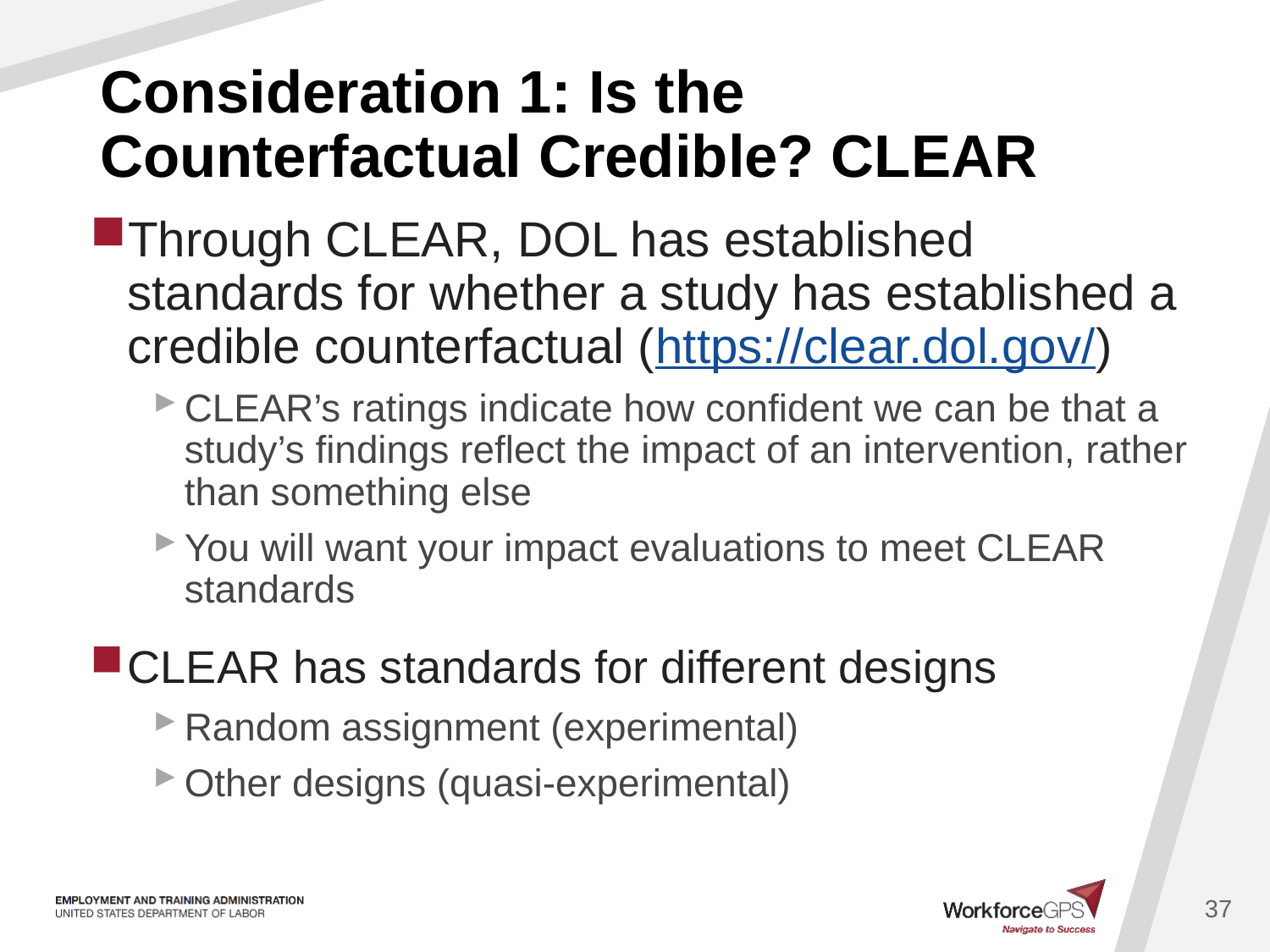

# Consideration 1: Is the Counterfactual Credible? CLEAR
Through CLEAR, DOL has established standards for whether a study has established a credible counterfactual (https://clear.dol.gov/)
CLEAR’s ratings indicate how confident we can be that a study’s findings reflect the impact of an intervention, rather than something else
You will want your impact evaluations to meet CLEAR standards
CLEAR has standards for different designs
Random assignment (experimental)
Other designs (quasi-experimental)
37